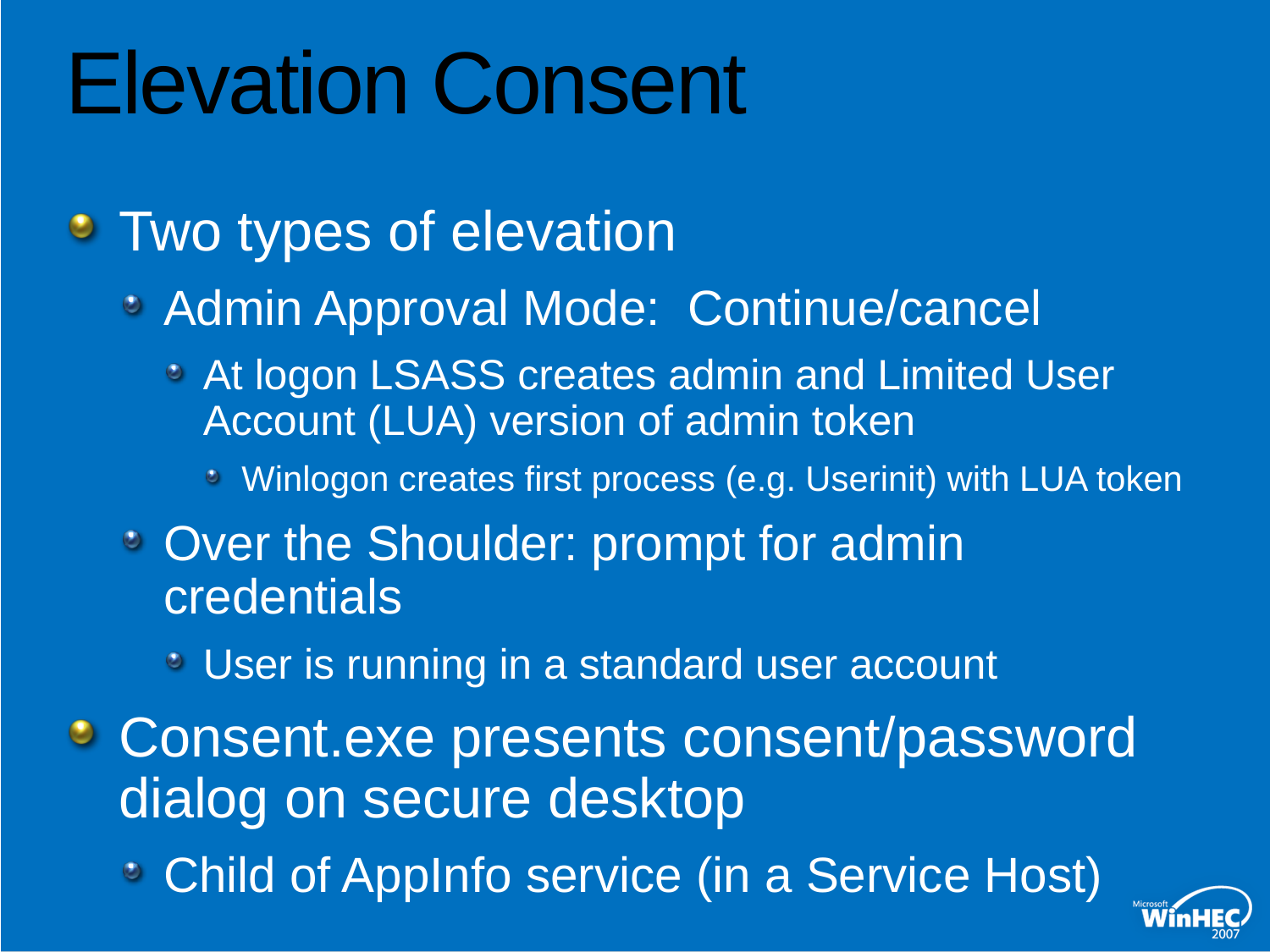

# Elevation Consent
Two types of elevation
Admin Approval Mode:  Continue/cancel
At logon LSASS creates admin and Limited User Account (LUA) version of admin token
Winlogon creates first process (e.g. Userinit) with LUA token
Over the Shoulder: prompt for admin credentials
User is running in a standard user account
Consent.exe presents consent/password dialog on secure desktop
Child of AppInfo service (in a Service Host)